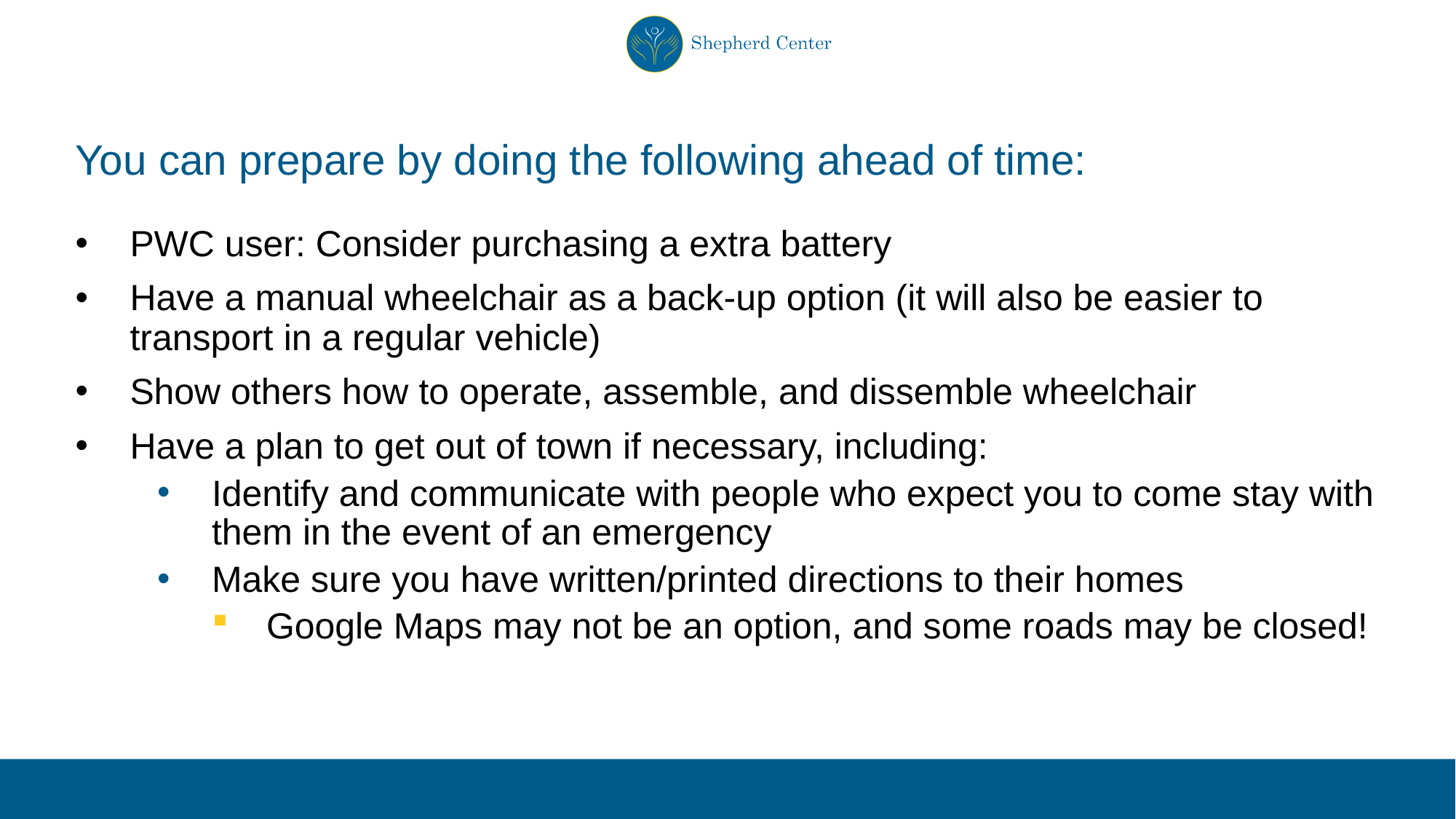

# You can prepare by doing the following ahead of time:
PWC user: Consider purchasing a extra battery
Have a manual wheelchair as a back-up option (it will also be easier to transport in a regular vehicle)
Show others how to operate, assemble, and dissemble wheelchair
Have a plan to get out of town if necessary, including:
Identify and communicate with people who expect you to come stay with them in the event of an emergency
Make sure you have written/printed directions to their homes
Google Maps may not be an option, and some roads may be closed!